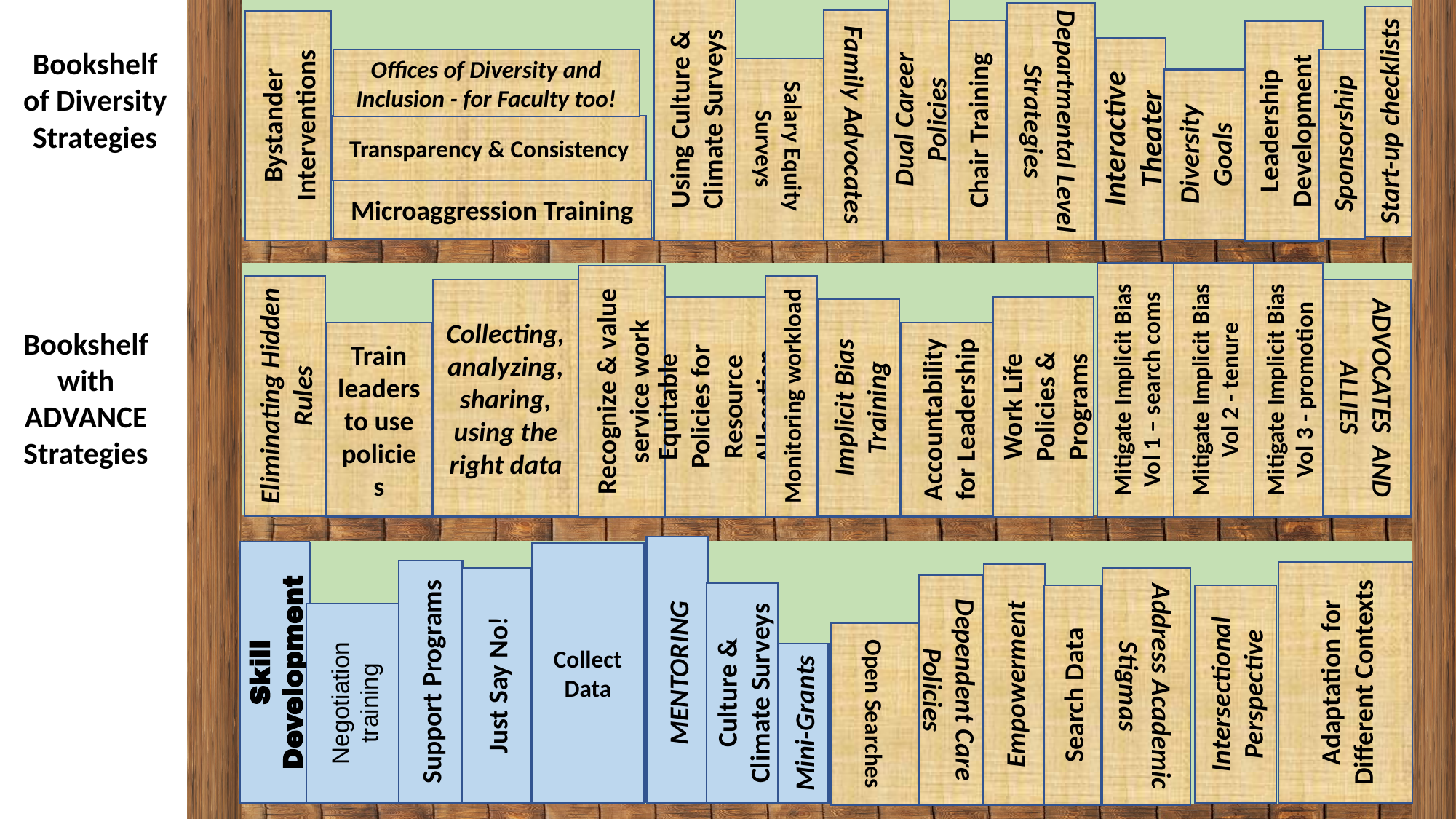

Start-up checklists
Offices of Diversity and Inclusion - for Faculty too!
Using Culture & Climate Surveys
Dual Career Policies
Departmental Level Strategies
Family Advocates
Sponsorship
Salary Equity  Surveys
Diversity Goals
Bystander Interventions
Leadership Development
Chair Training
Interactive Theater
Transparency & Consistency
Microaggression Training
Eliminating Hidden Rules
Collecting, analyzing, sharing, using the right data
ADVOCATES  AND ALLIES
Implicit Bias Training
Train leaders to use policies
Accountability for Leadership
Recognize & value service work
Mitigate Implicit Bias
Vol 2 - tenure
Mitigate Implicit Bias
Vol 1 – search coms
Mitigate Implicit Bias
Vol 3 - promotion
Equitable Policies for Resource Allocation
Work Life Policies & Programs
Monitoring workload
Empowerment
Address Academic Stigmas
Dependent Care Policies
Intersectional Perspective
Adaptation for Different Contexts
Open Searches
Search Data
Bookshelf
of Diversity
Strategies
#MeToo
Bookshelf
with ADVANCE
Strategies
MENTORING
Mini-Grants
Culture & Climate Surveys
Collect Data
Skill Development
Support Programs
Just Say No!
Negotiation training
MENTORING Circles
Mini-Grants
Using Culture & Climate Surveys
Inclusive Organizations
Professional Development
Support Programs
Expand Definition of Excellence
Women who negotiate are nice too!